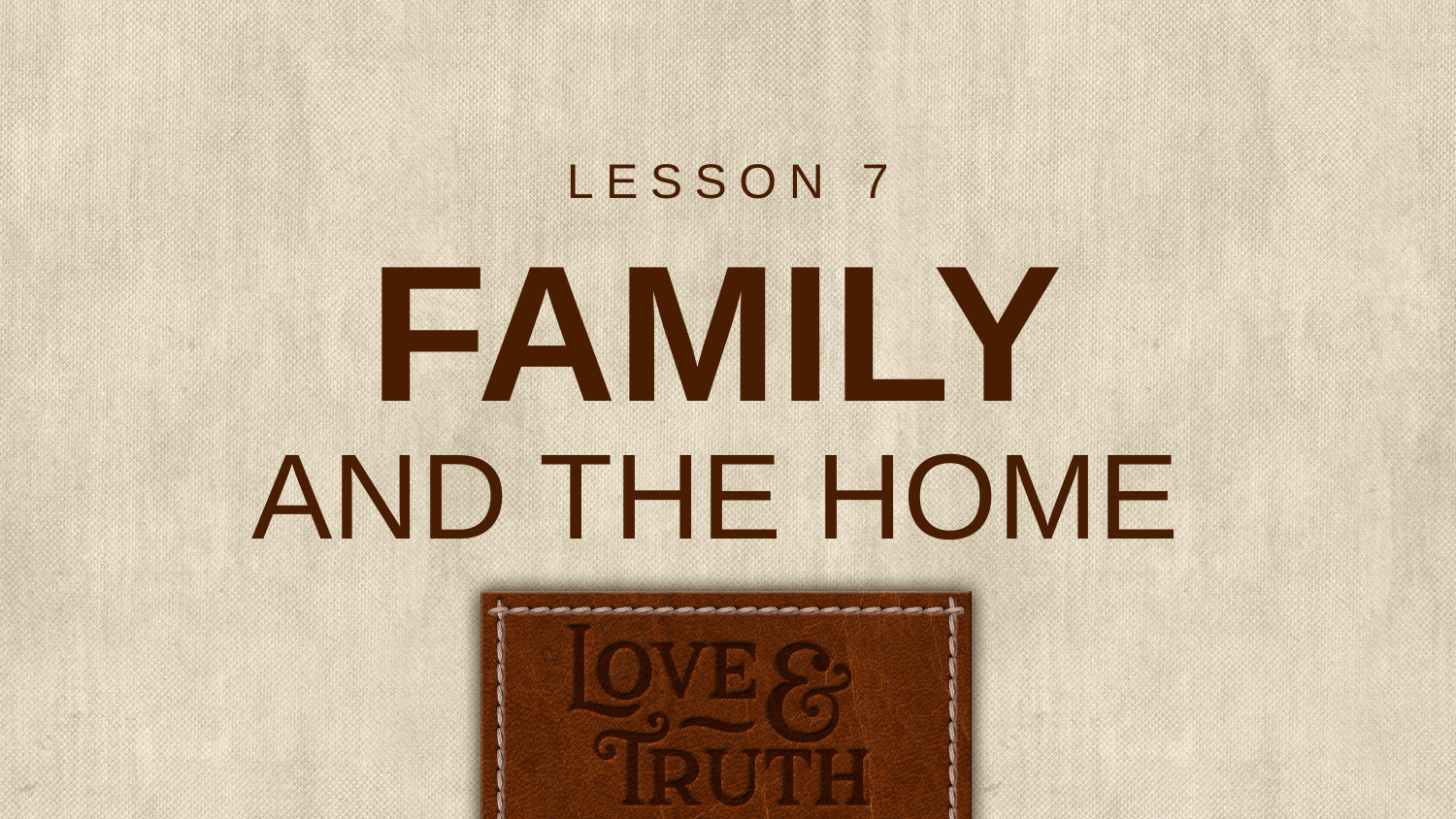

LESSON 7
# FAMILY AND THE HOME